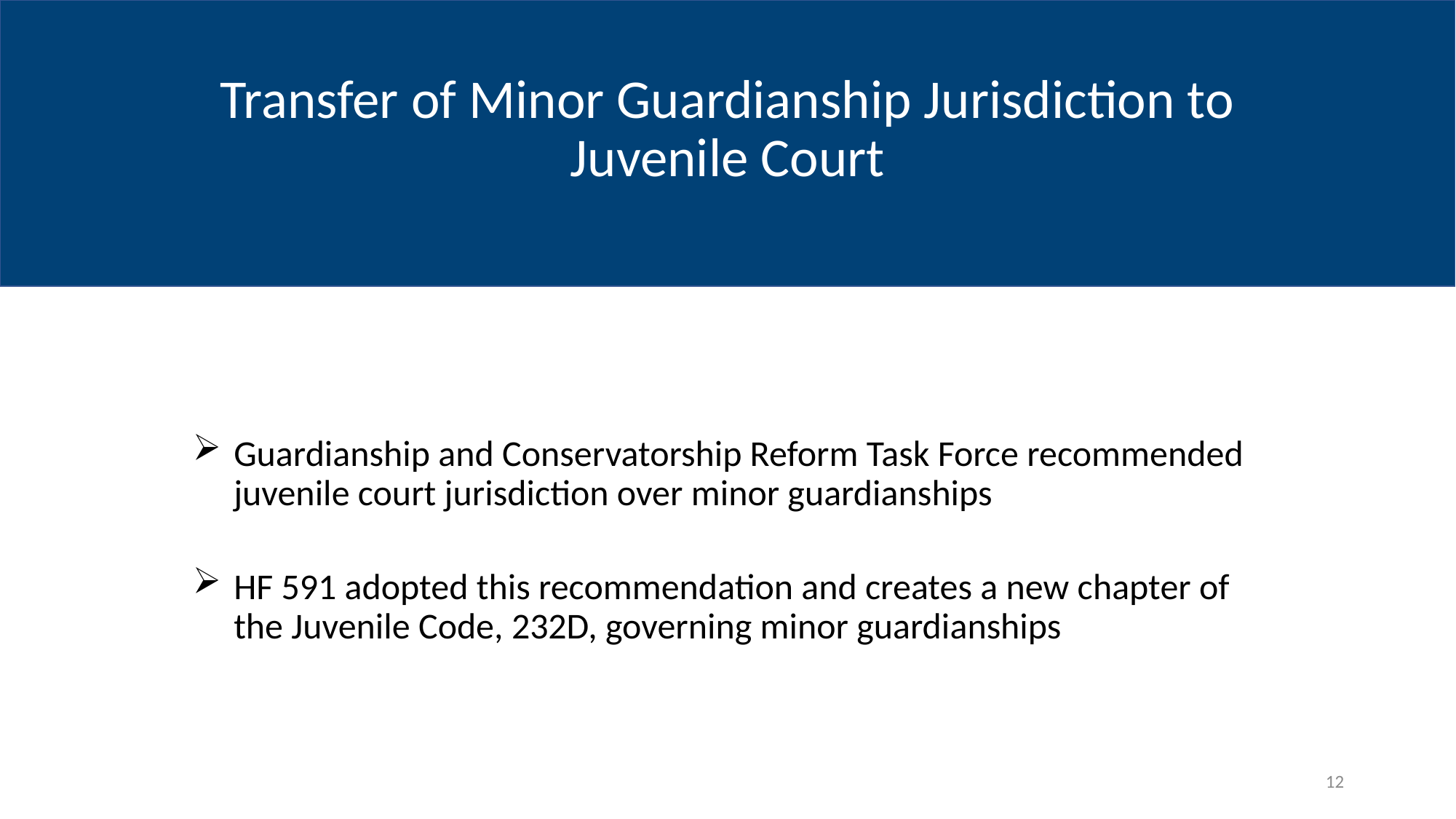

# Transfer of Minor Guardianship Jurisdiction to Juvenile Court

Guardianship and Conservatorship Reform Task Force recommended juvenile court jurisdiction over minor guardianships
HF 591 adopted this recommendation and creates a new chapter of the Juvenile Code, 232D, governing minor guardianships
12